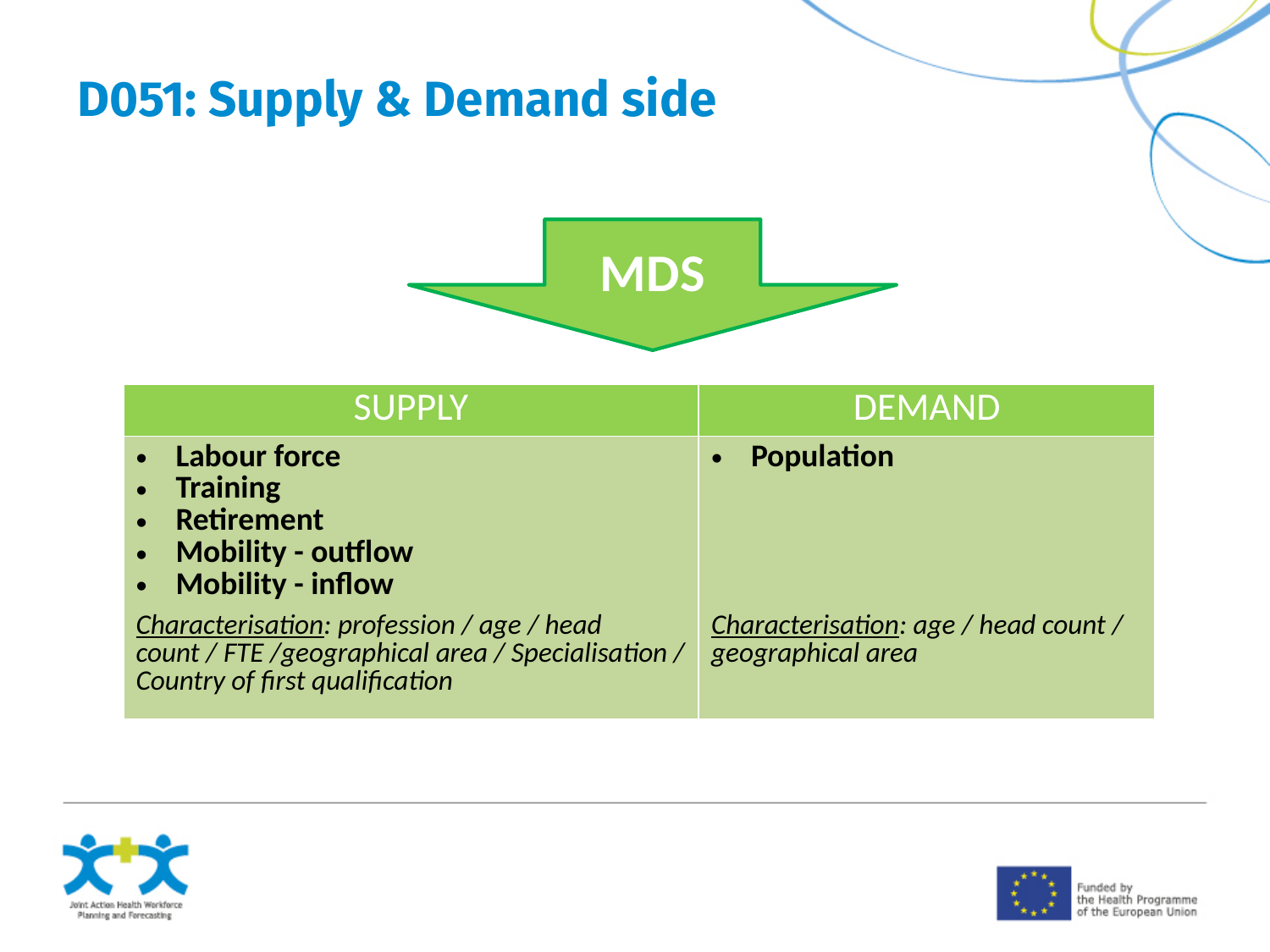

D051: Supply & Demand side
MDS
| SUPPLY | DEMAND |
| --- | --- |
| Labour force Training Retirement Mobility - outflow Mobility - inflow Characterisation: profession / age / head count / FTE /geographical area / Specialisation / Country of first qualification | Population Characterisation: age / head count / geographical area |